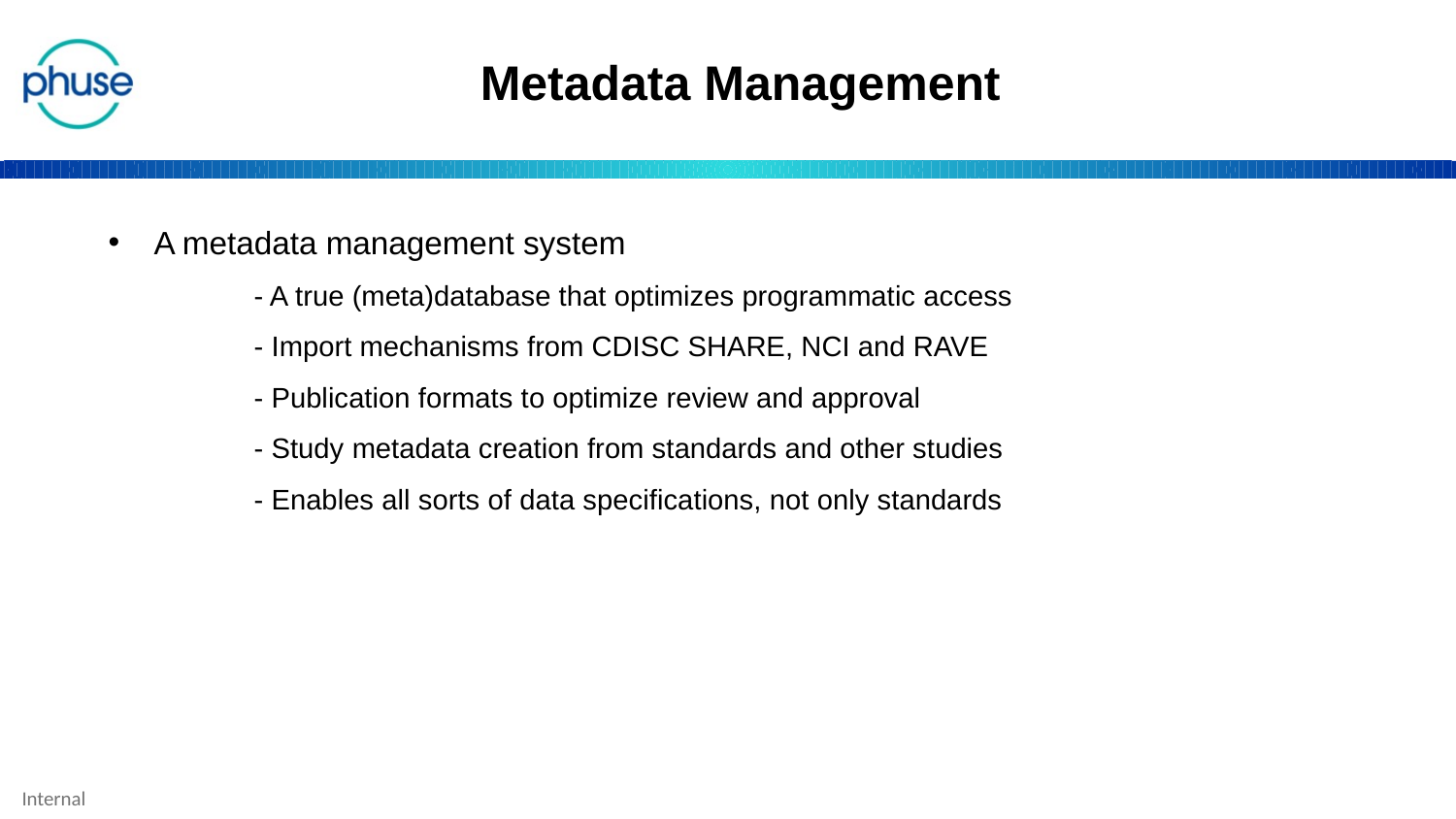

Metadata Management
A metadata management system
	- A true (meta)database that optimizes programmatic access
	- Import mechanisms from CDISC SHARE, NCI and RAVE
	- Publication formats to optimize review and approval
	- Study metadata creation from standards and other studies
	- Enables all sorts of data specifications, not only standards